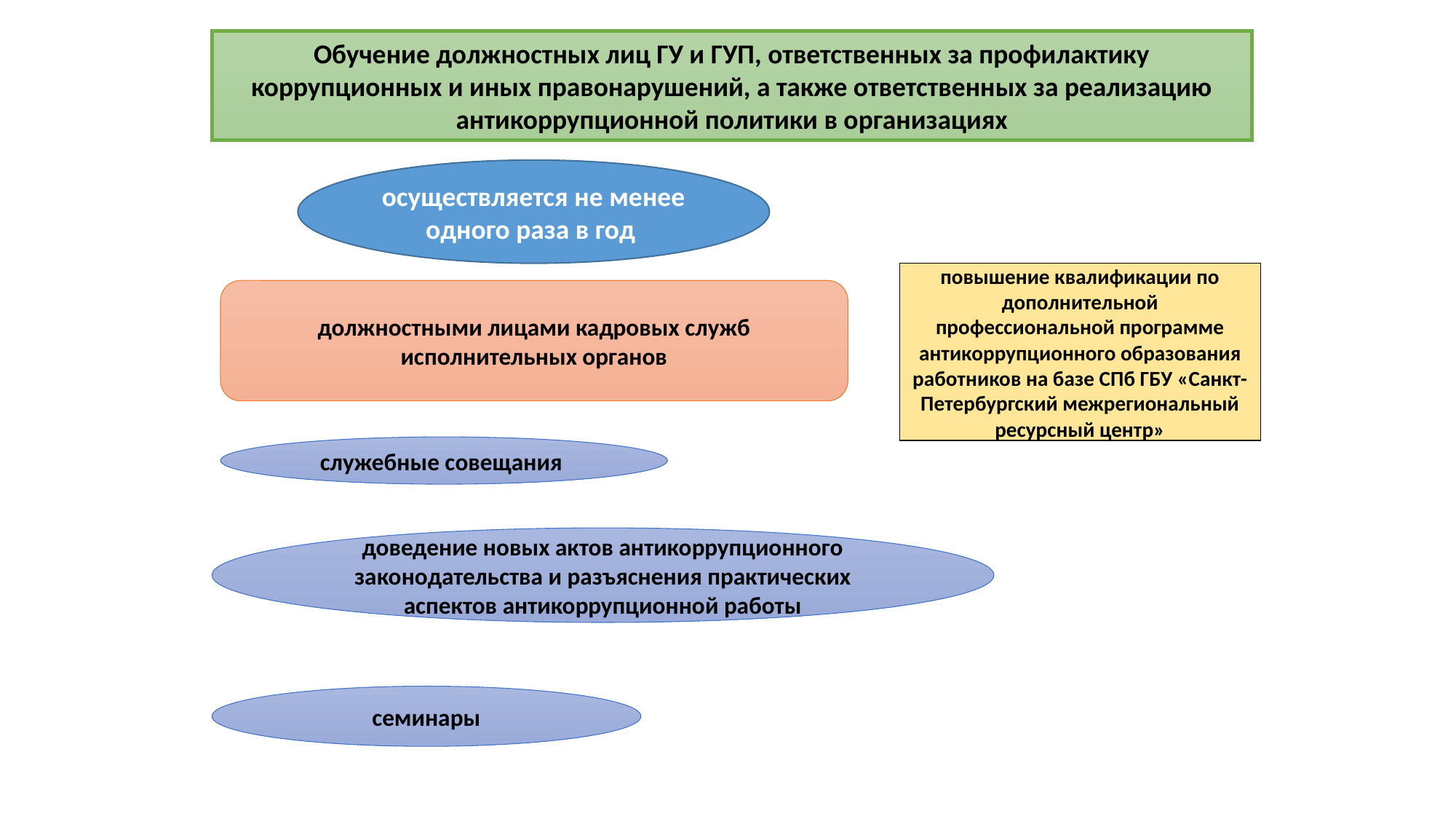

Обучение должностных лиц ГУ и ГУП, ответственных за профилактику коррупционных и иных правонарушений, а также ответственных за реализацию антикоррупционной политики в организациях
осуществляется не менее одного раза в год
повышение квалификации по дополнительной профессиональной программе антикоррупционного образования работников на базе СПб ГБУ «Санкт-Петербургский межрегиональный ресурсный центр»
должностными лицами кадровых служб исполнительных органов
служебные совещания
доведение новых актов антикоррупционного законодательства и разъяснения практических аспектов антикоррупционной работы
семинары